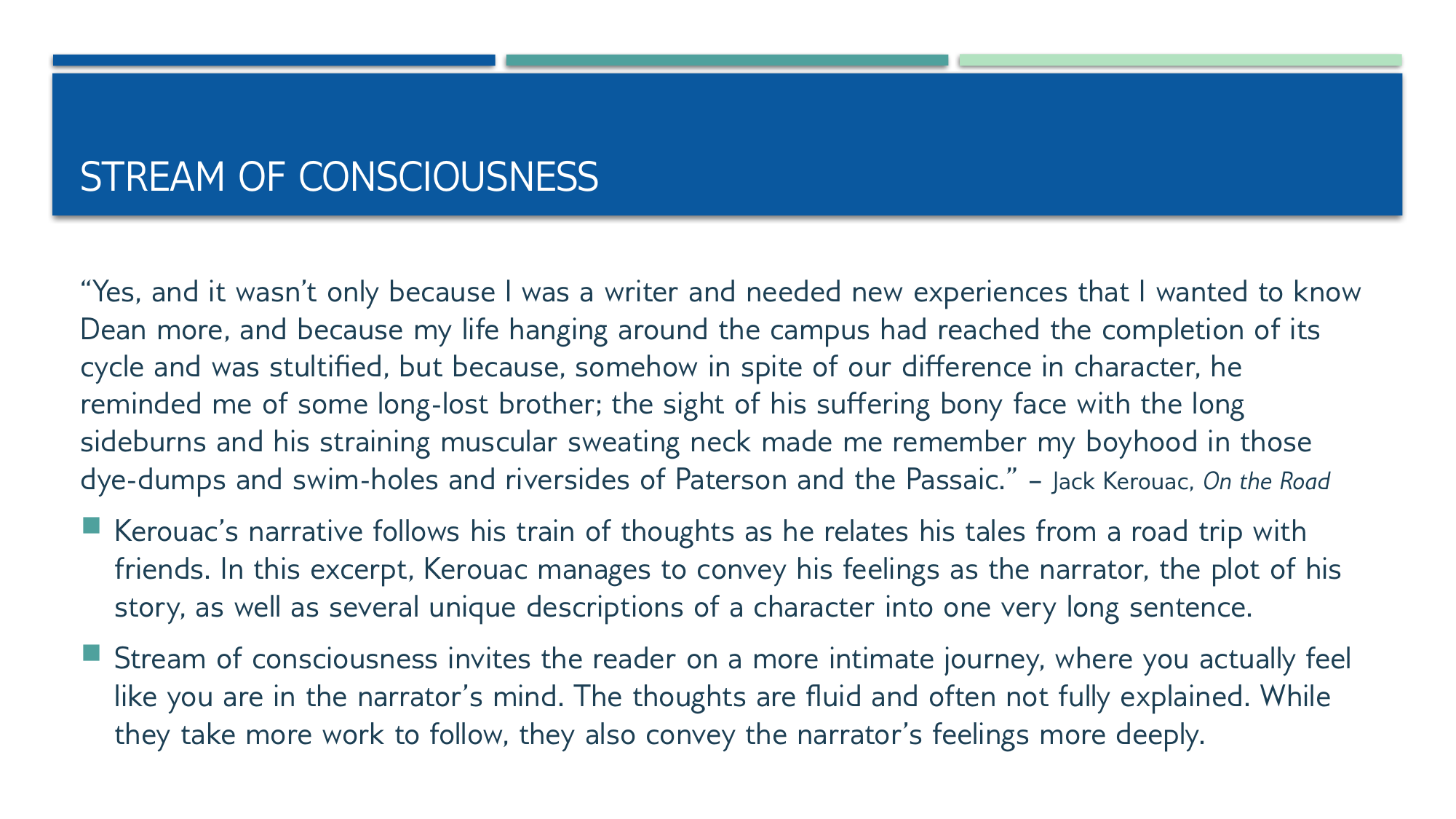

# Stream of Consciousness
“Yes, and it wasn’t only because I was a writer and needed new experiences that I wanted to know Dean more, and because my life hanging around the campus had reached the completion of its cycle and was stultified, but because, somehow in spite of our difference in character, he reminded me of some long-lost brother; the sight of his suffering bony face with the long sideburns and his straining muscular sweating neck made me remember my boyhood in those dye-dumps and swim-holes and riversides of Paterson and the Passaic.” – Jack Kerouac, On the Road
Kerouac’s narrative follows his train of thoughts as he relates his tales from a road trip with friends. In this excerpt, Kerouac manages to convey his feelings as the narrator, the plot of his story, as well as several unique descriptions of a character into one very long sentence.
Stream of consciousness invites the reader on a more intimate journey, where you actually feel like you are in the narrator’s mind. The thoughts are fluid and often not fully explained. While they take more work to follow, they also convey the narrator’s feelings more deeply.